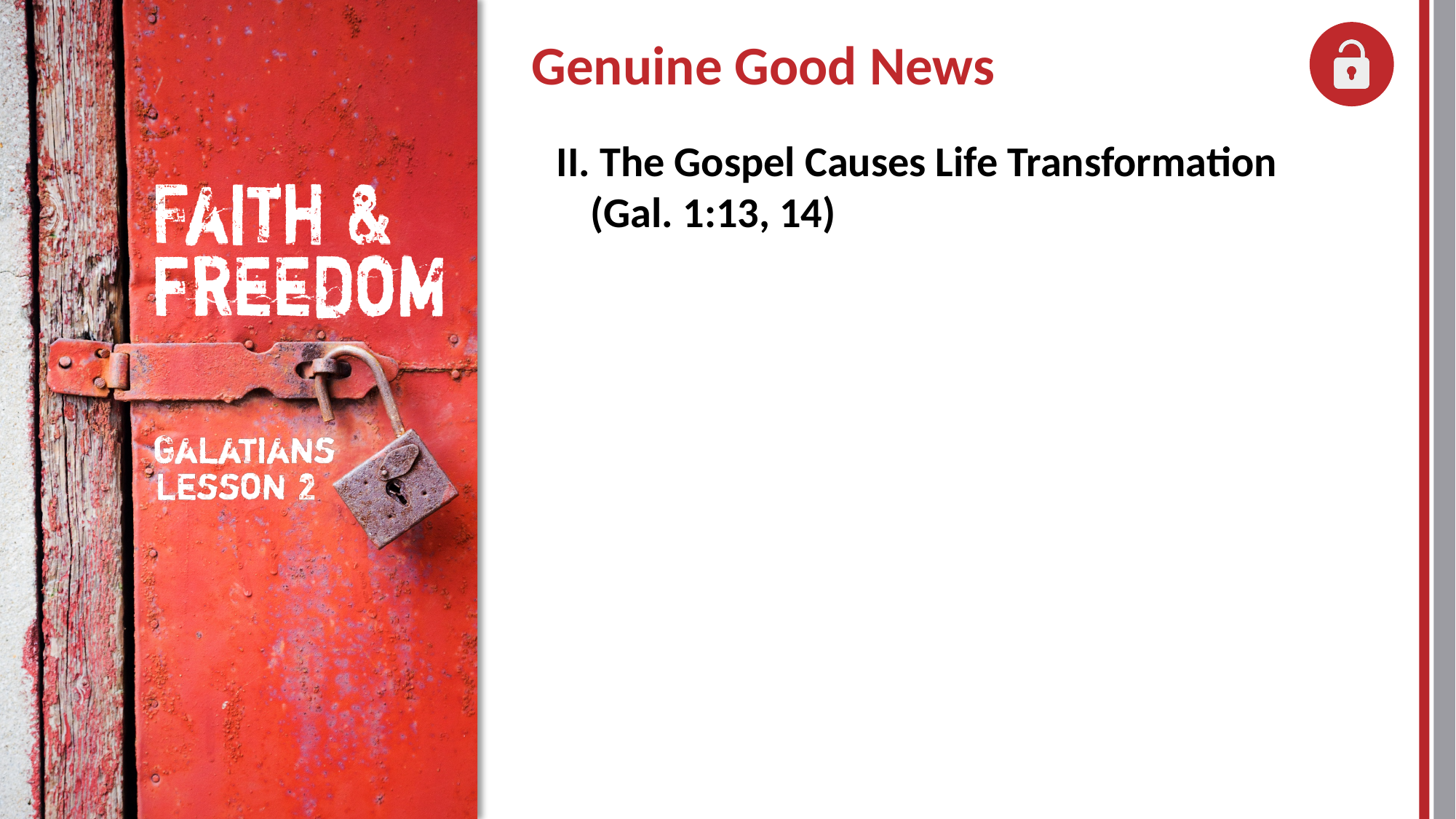

II. The Gospel Causes Life Transformation
	(Gal. 1:13, 14)